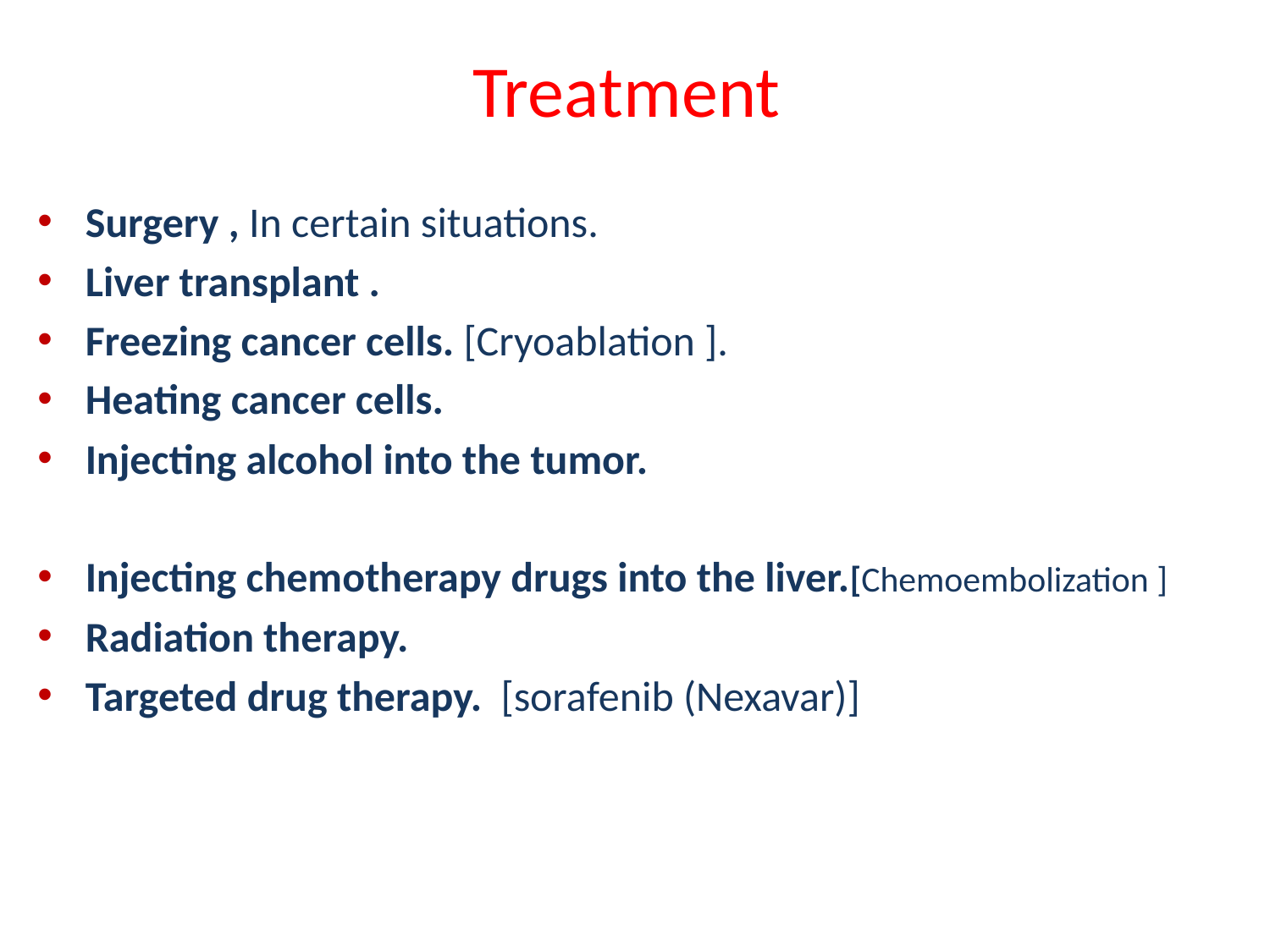

# Treatment
Surgery , In certain situations.
Liver transplant .
Freezing cancer cells. [Cryoablation ].
Heating cancer cells.
Injecting alcohol into the tumor.

Injecting chemotherapy drugs into the liver.[Chemoembolization ]
Radiation therapy.
Targeted drug therapy.  [sorafenib (Nexavar)]